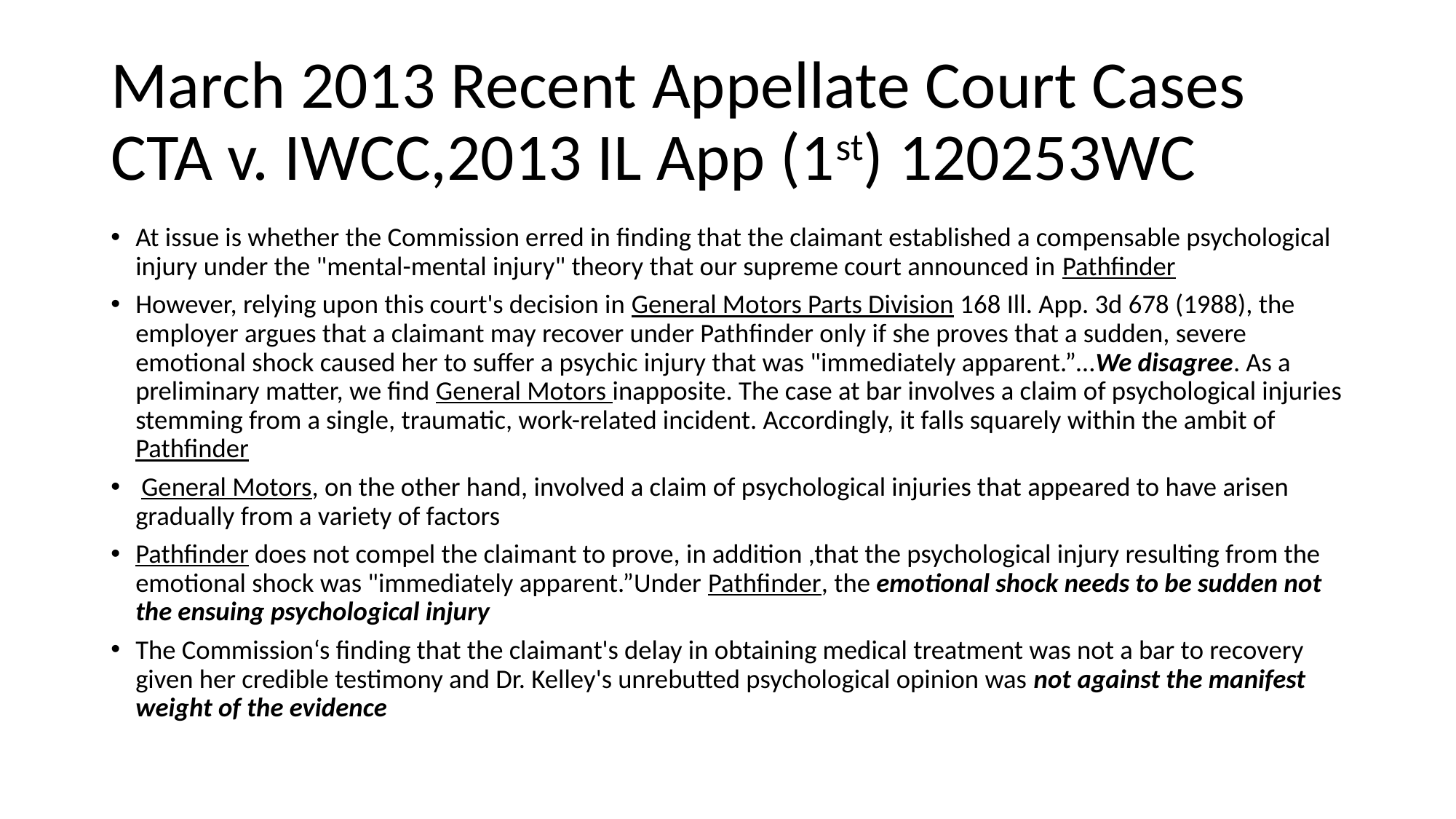

# March 2013 Recent Appellate Court Cases CTA v. IWCC,2013 IL App (1st) 120253WC
At issue is whether the Commission erred in finding that the claimant established a compensable psychological injury under the "mental-mental injury" theory that our supreme court announced in Pathfinder
However, relying upon this court's decision in General Motors Parts Division 168 Ill. App. 3d 678 (1988), the employer argues that a claimant may recover under Pathfinder only if she proves that a sudden, severe emotional shock caused her to suffer a psychic injury that was "immediately apparent.”…We disagree. As a preliminary matter, we find General Motors inapposite. The case at bar involves a claim of psychological injuries stemming from a single, traumatic, work-related incident. Accordingly, it falls squarely within the ambit of Pathfinder
 General Motors, on the other hand, involved a claim of psychological injuries that appeared to have arisen gradually from a variety of factors
Pathfinder does not compel the claimant to prove, in addition ,that the psychological injury resulting from the emotional shock was "immediately apparent.”Under Pathfinder, the emotional shock needs to be sudden not the ensuing psychological injury
The Commission‘s finding that the claimant's delay in obtaining medical treatment was not a bar to recovery given her credible testimony and Dr. Kelley's unrebutted psychological opinion was not against the manifest weight of the evidence